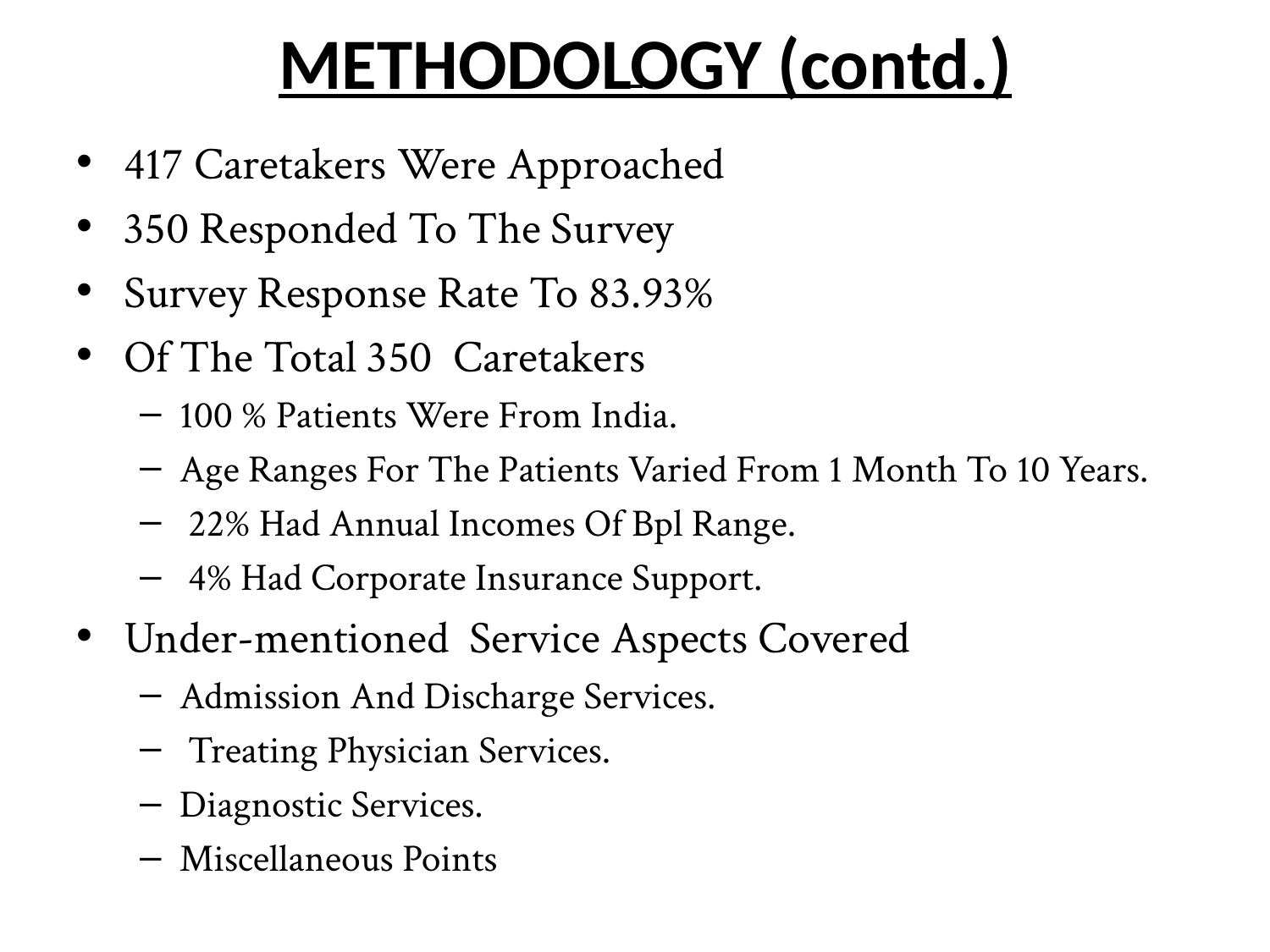

#
METHODOLOGY (contd.)
417 Caretakers Were Approached
350 Responded To The Survey
Survey Response Rate To 83.93%
Of The Total 350  Caretakers
100 % Patients Were From India.
Age Ranges For The Patients Varied From 1 Month To 10 Years.
 22% Had Annual Incomes Of Bpl Range.
 4% Had Corporate Insurance Support.
Under-mentioned  Service Aspects Covered
Admission And Discharge Services.
 Treating Physician Services.
Diagnostic Services.
Miscellaneous Points